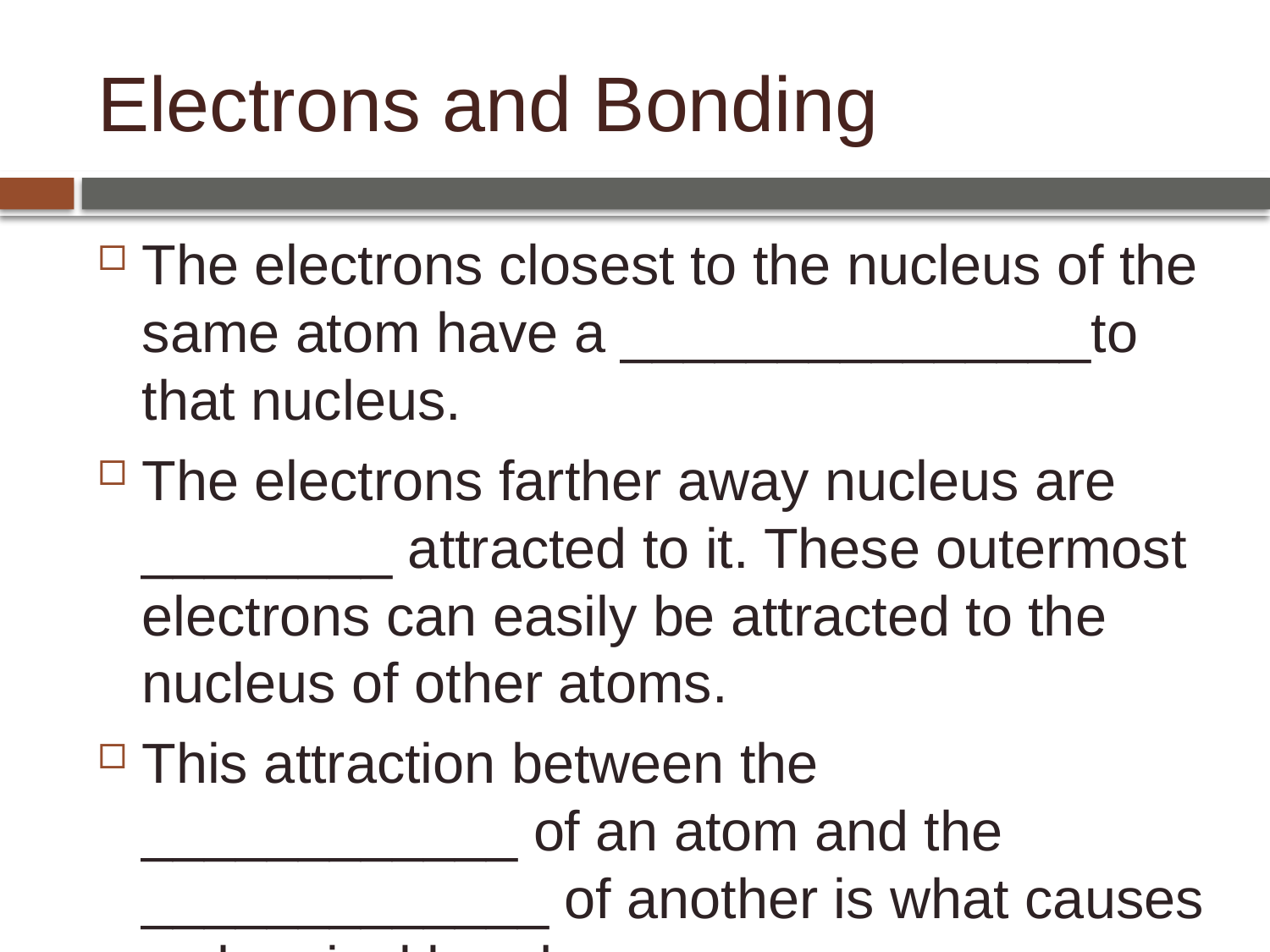

# Electrons and Bonding
The electrons closest to the nucleus of the same atom have a _______________to that nucleus.
The electrons farther away nucleus are ________ attracted to it. These outermost electrons can easily be attracted to the nucleus of other atoms.
This attraction between the ____________ of an atom and the _____________ of another is what causes a chemical bond.